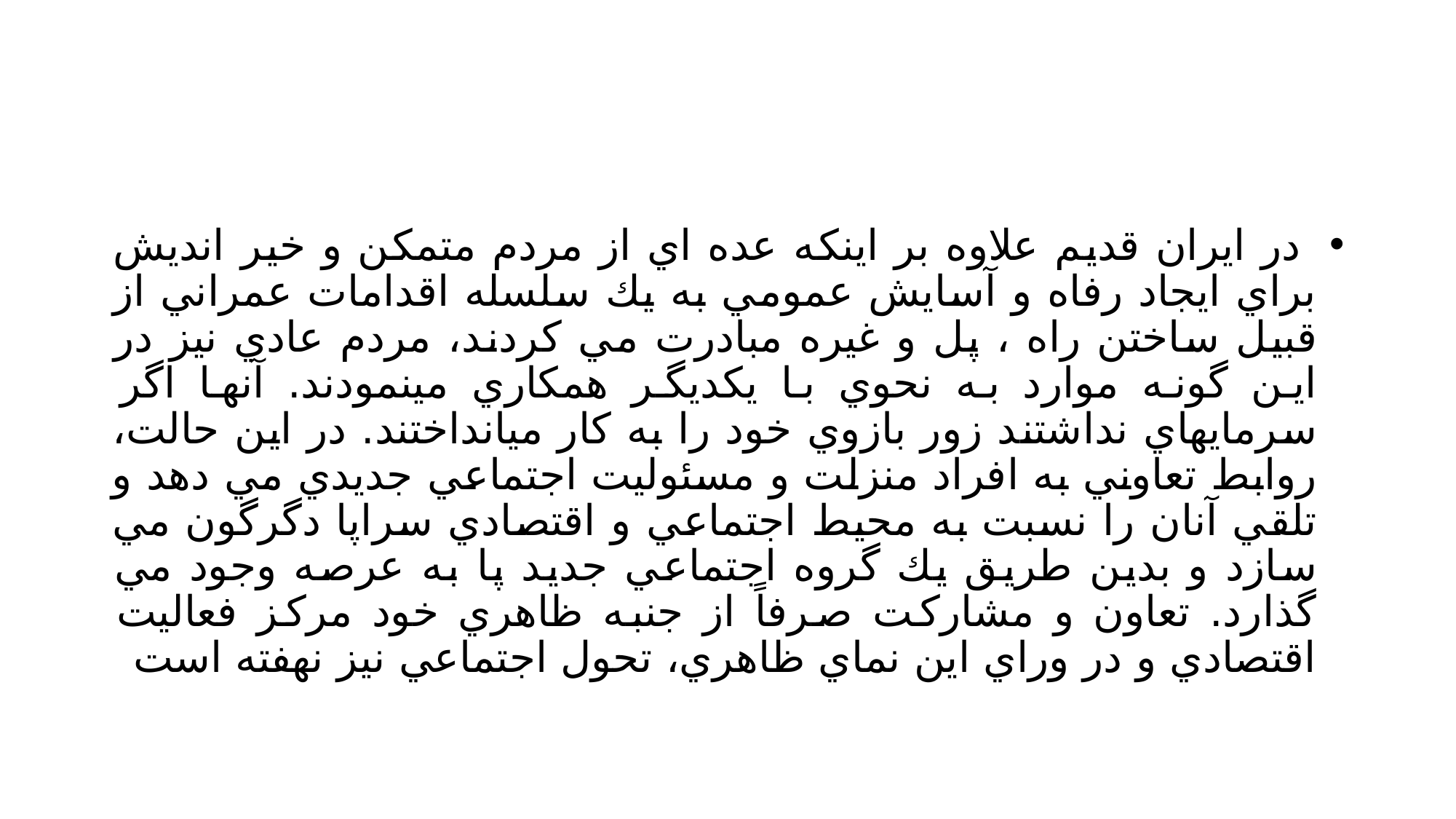

#
 در ايران قديم علاوه بر اينكه عده اي از مردم متمكن و خير انديش براي ايجاد رفاه و آسايش عمومي به يك سلسله اقدامات عمراني از قبيل ساختن راه ، پل و غيره مبادرت مي كردند، مردم عادي نيز در اين گونه موارد به نحوي با يكديگر همكاري مينمودند. آنها اگر سرمايهاي نداشتند زور بازوي خود را به كار ميانداختند. در اين حالت، روابط تعاوني به افراد منزلت و مسئوليت اجتماعي جديدي مي دهد و تلقي آنان را نسبت به محيط اجتماعي و اقتصادي سراپا دگرگون مي سازد و بدين طريق يك گروه اجتماعي جديد پا به عرصه وجود مي گذارد. تعاون و مشاركت صرفاً از جنبه ظاهري خود مركز فعاليت اقتصادي و در وراي اين نماي ظاهري، تحول اجتماعي نيز نهفته است